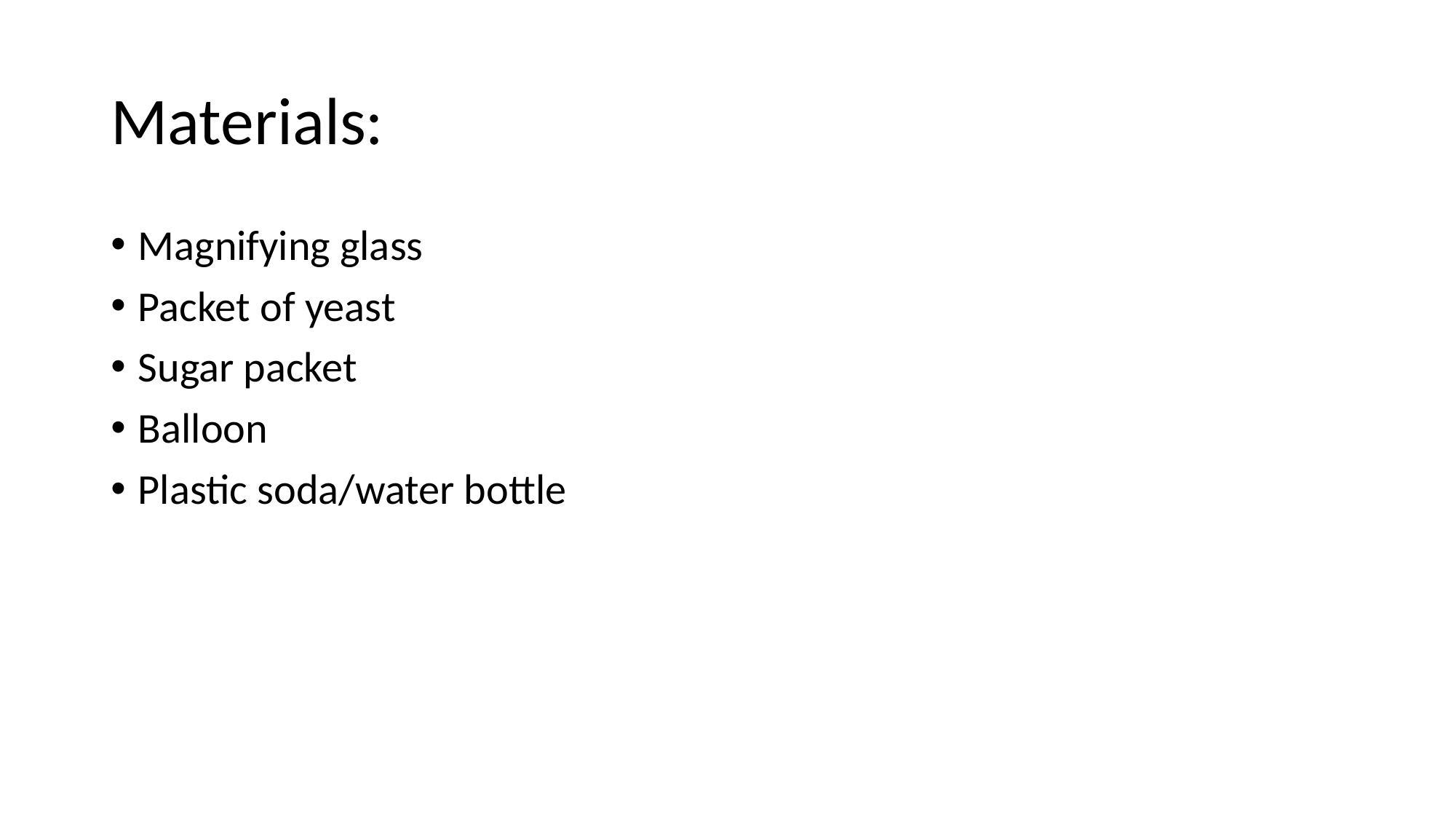

# Materials:
Magnifying glass
Packet of yeast
Sugar packet
Balloon
Plastic soda/water bottle